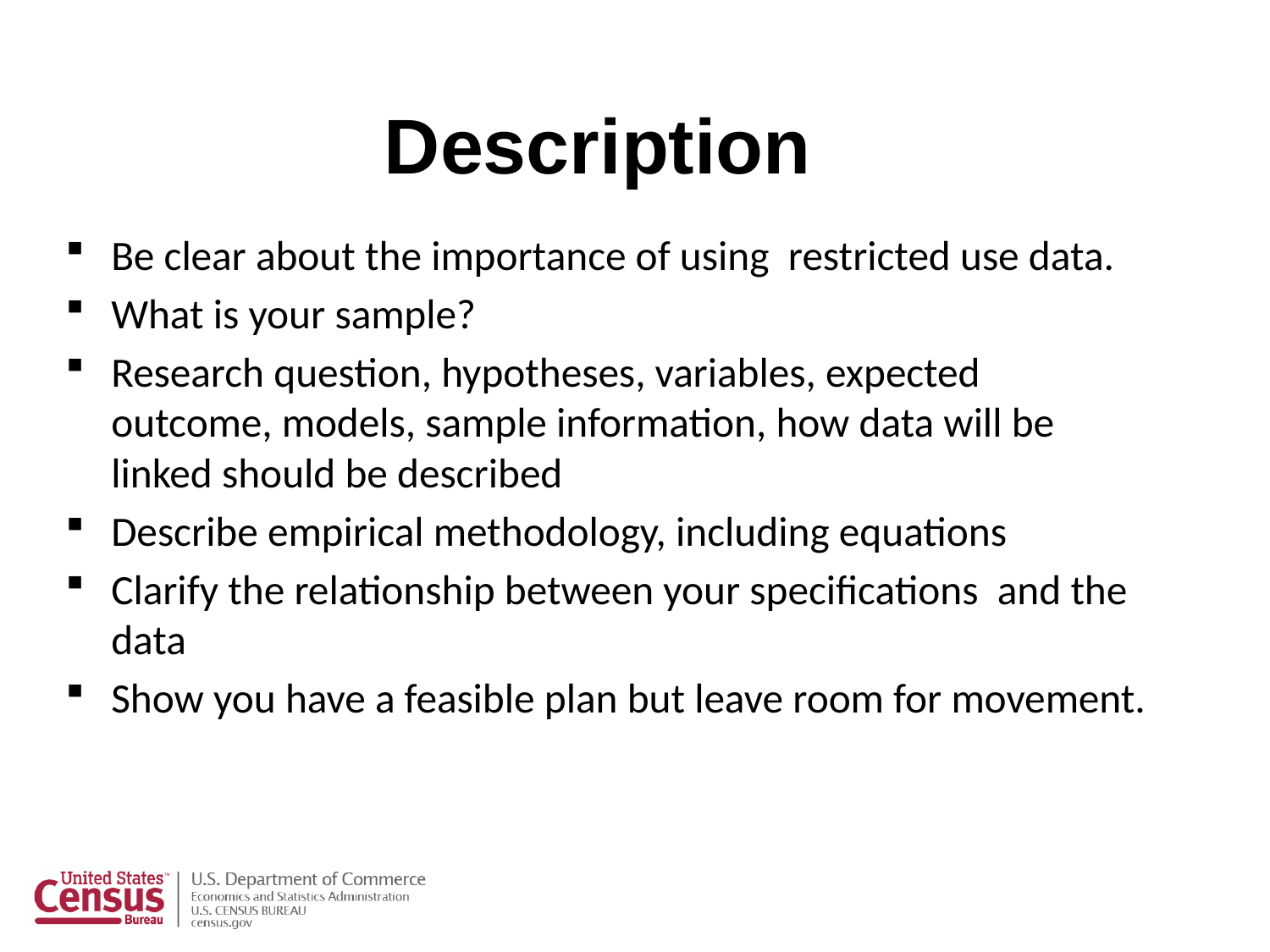

# Description
Be clear about the importance of using  restricted use data.
What is your sample?
Research question, hypotheses, variables, expected outcome, models, sample information, how data will be linked should be described
Describe empirical methodology, including equations
Clarify the relationship between your specifications  and the data
Show you have a feasible plan but leave room for movement.